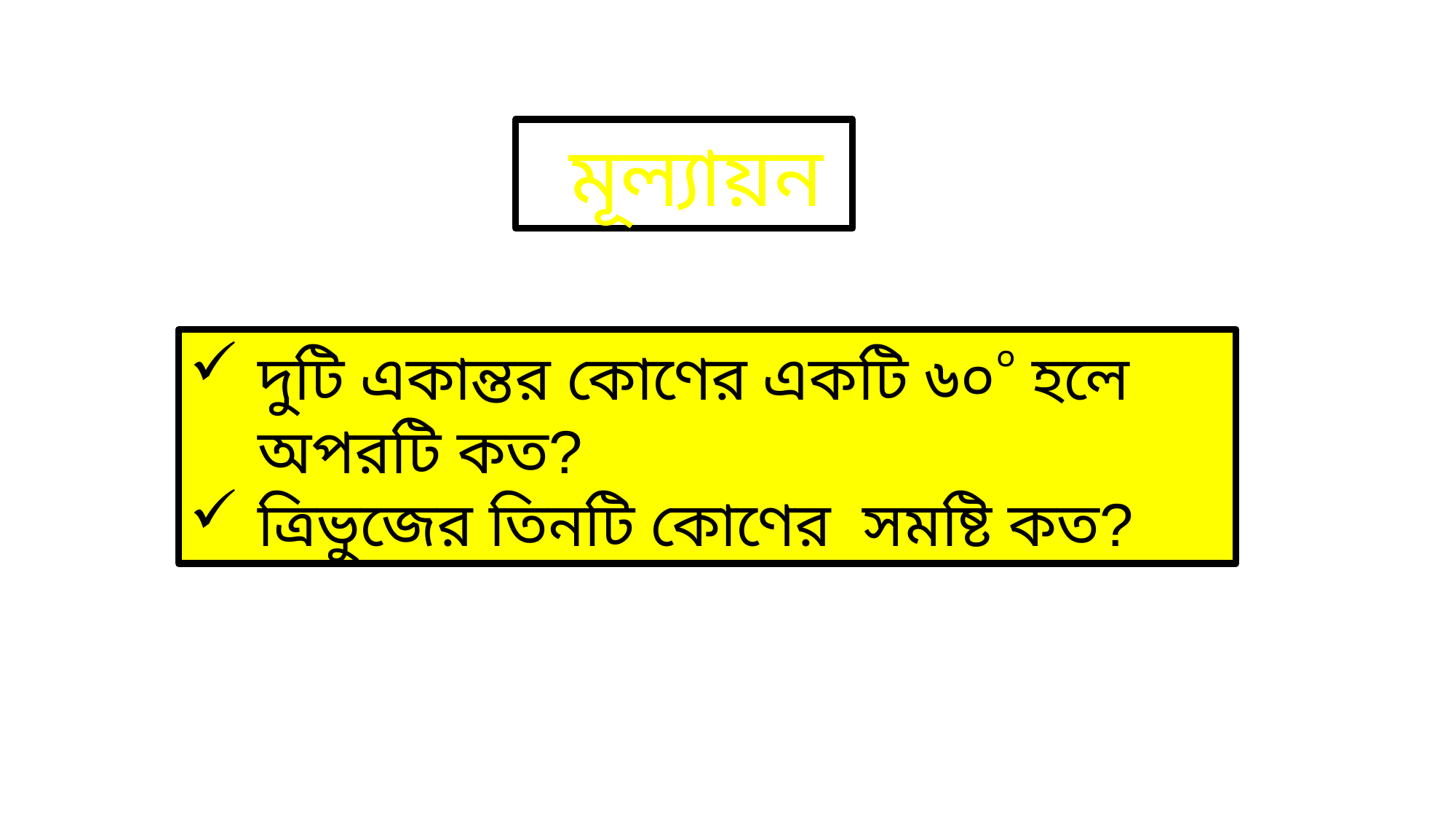

মূল্যায়ন
দুটি একান্তর কোণের একটি ৬০০ হলে অপরটি কত?
ত্রিভুজের তিনটি কোণের  সমষ্টি কত?